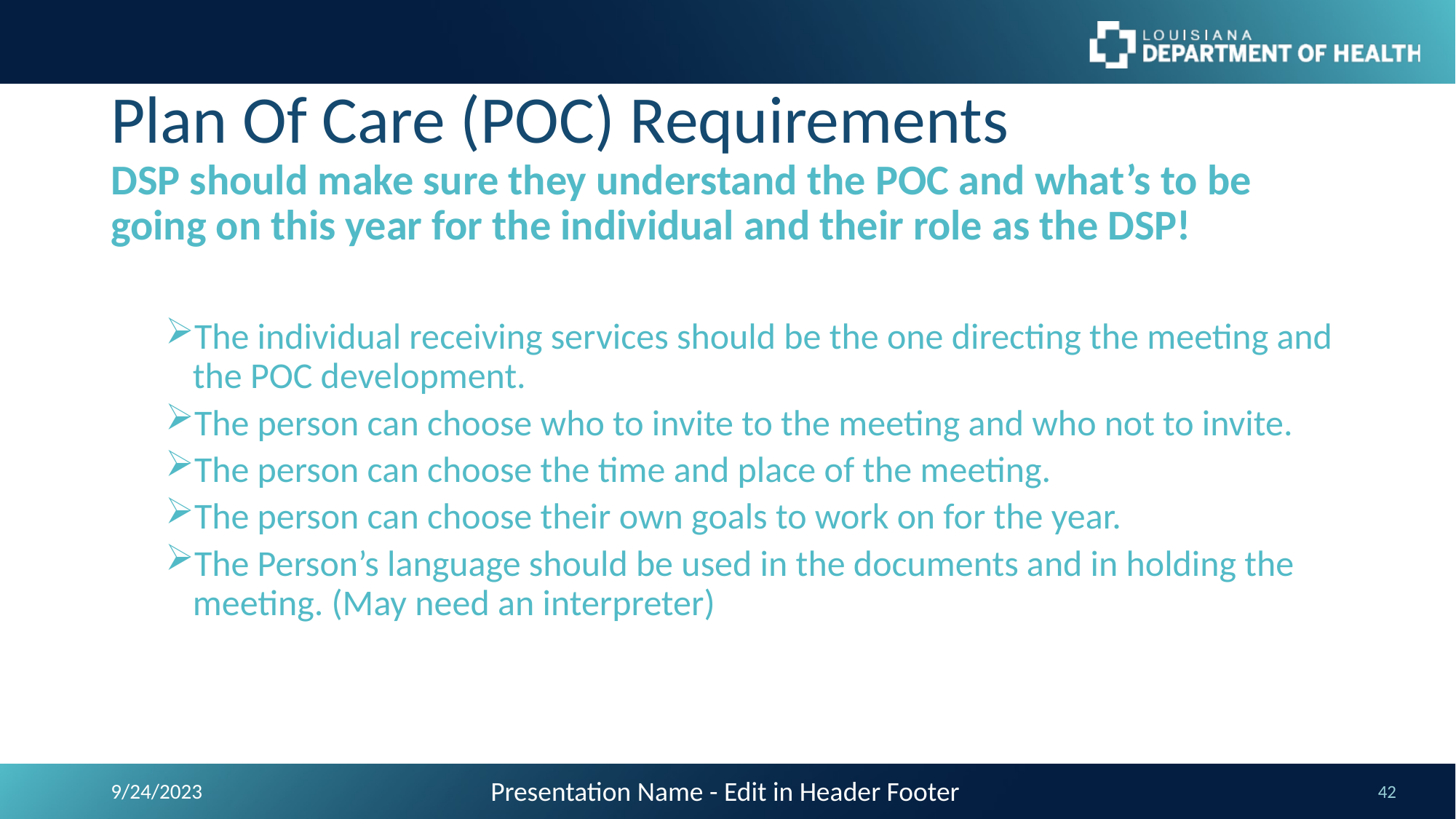

# Plan Of Care (POC) Requirements
DSP should make sure they understand the POC and what’s to be going on this year for the individual and their role as the DSP!

The individual receiving services should be the one directing the meeting and the POC development.
The person can choose who to invite to the meeting and who not to invite.
The person can choose the time and place of the meeting.
The person can choose their own goals to work on for the year.
The Person’s language should be used in the documents and in holding the meeting. (May need an interpreter)
Presentation Name - Edit in Header Footer
9/24/2023
42